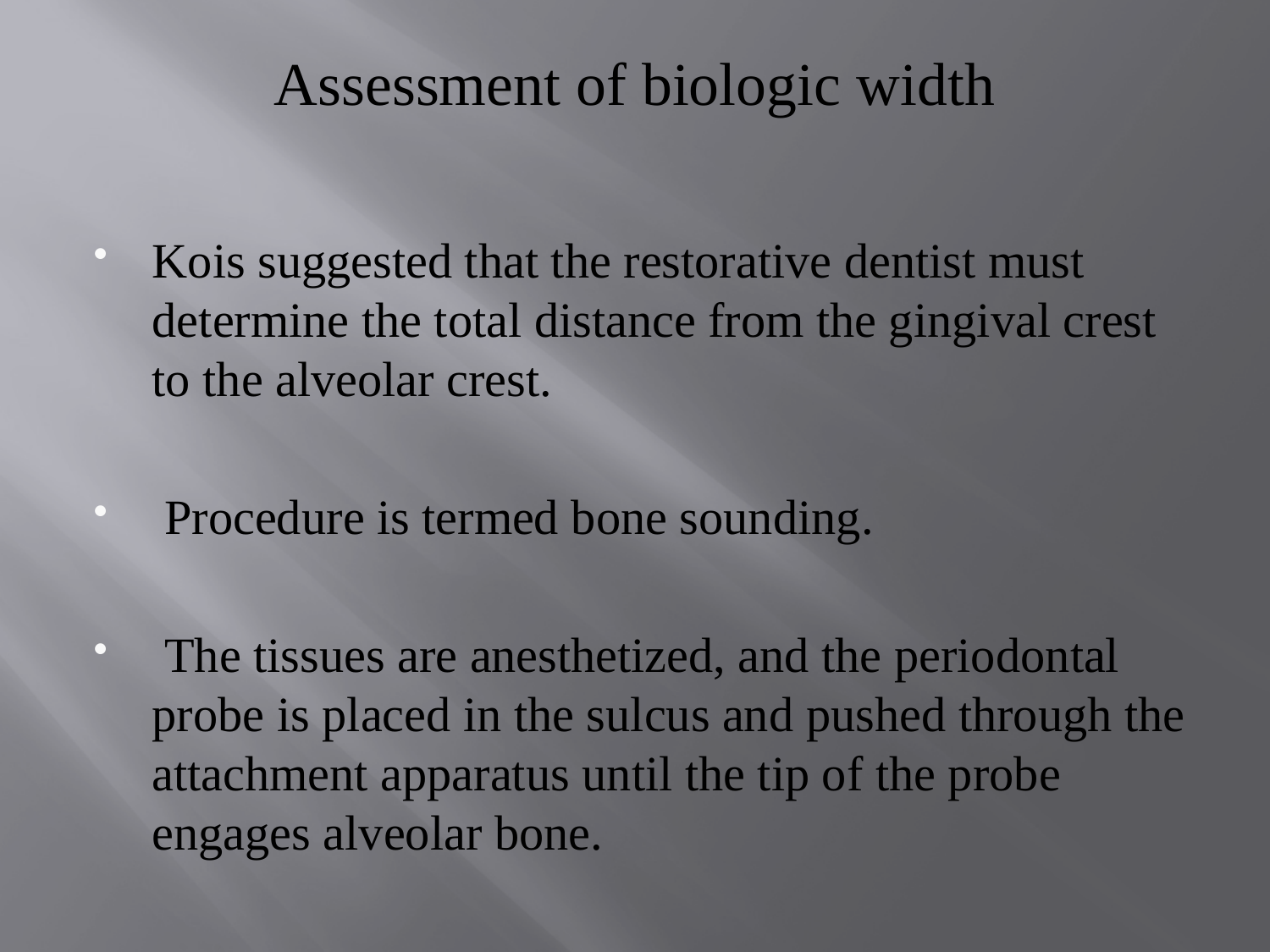

# Assessment of biologic width
Kois suggested that the restorative dentist must determine the total distance from the gingival crest to the alveolar crest.

 Procedure is termed bone sounding.

 The tissues are anesthetized, and the periodontal probe is placed in the sulcus and pushed through the attachment apparatus until the tip of the probe engages alveolar bone.